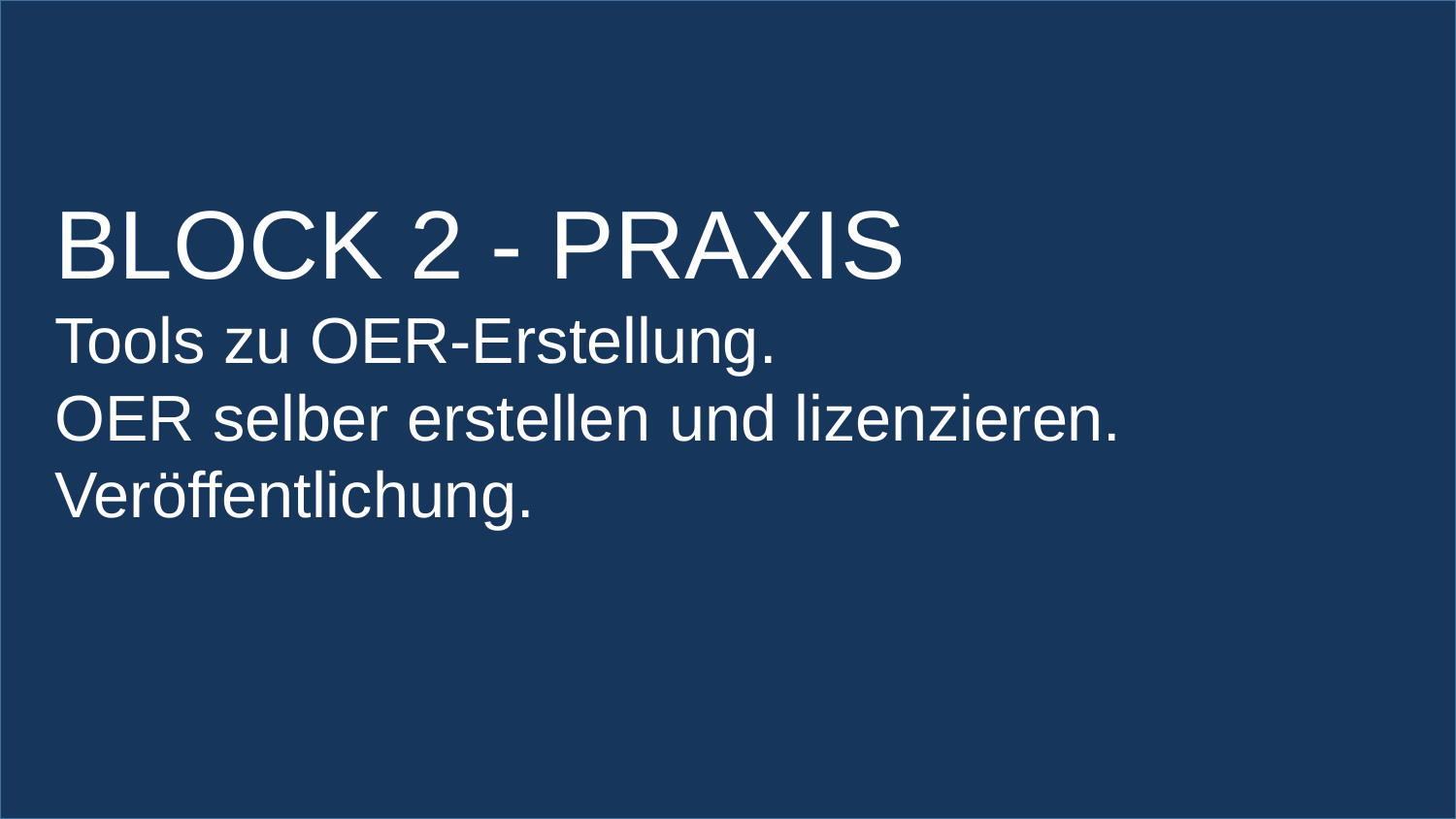

BLOCK 2 - PRAXIS
Tools zu OER-Erstellung.
OER selber erstellen und lizenzieren.
Veröffentlichung.